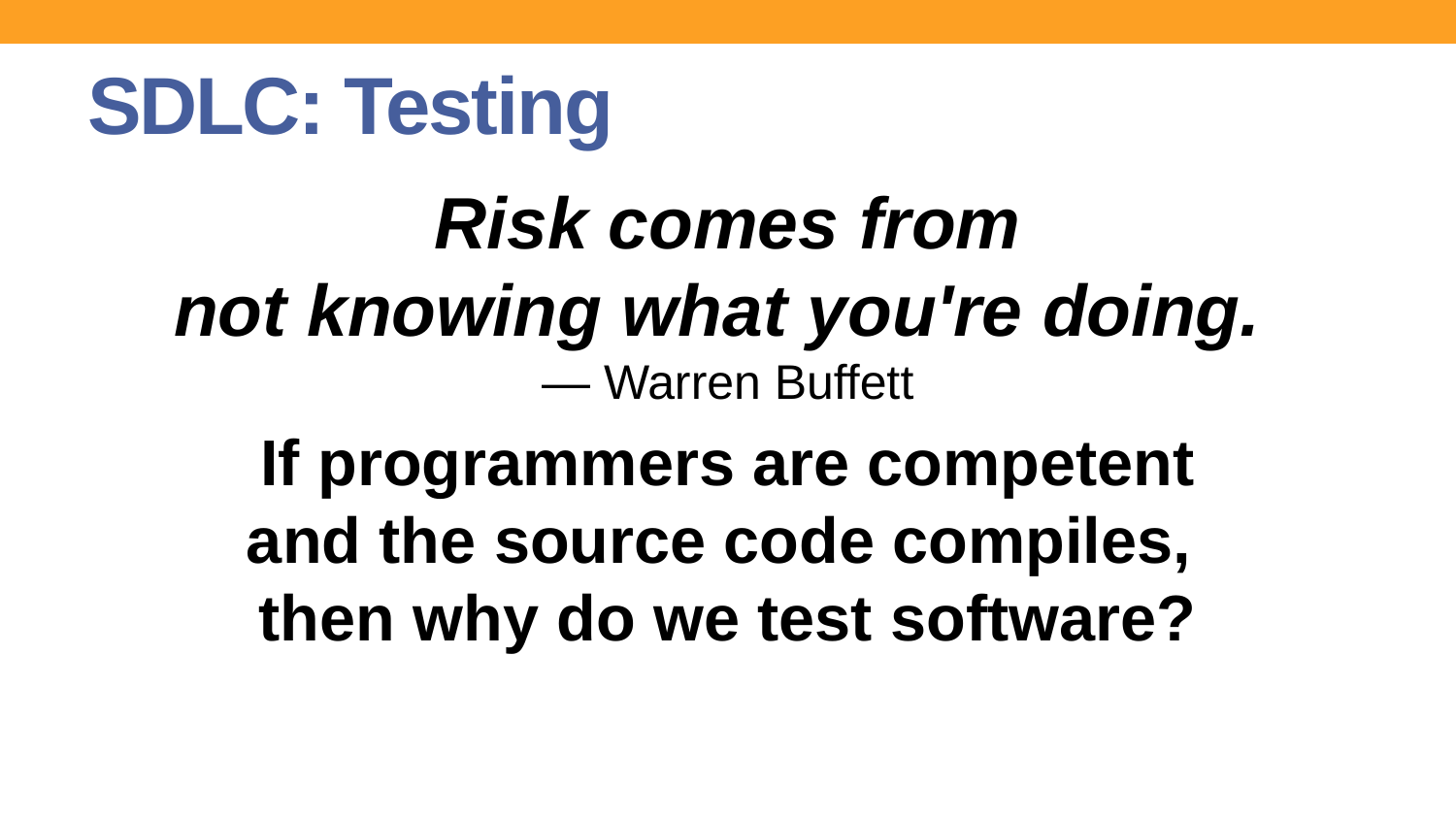

# SDLC: Testing
Risk comes from
not knowing what you're doing.
— Warren Buffett
If programmers are competent
and the source code compiles,
then why do we test software?